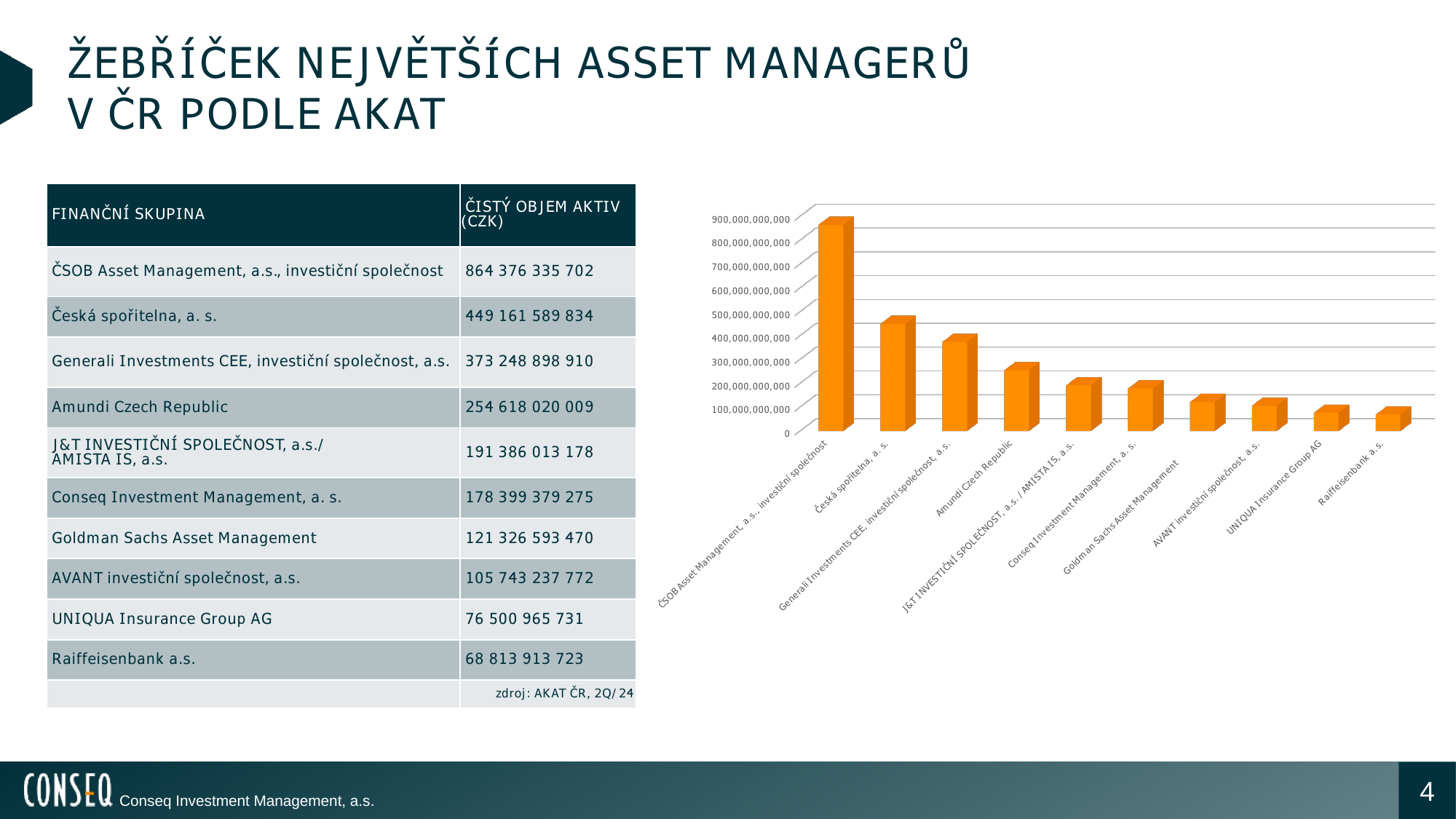

# Žebříček největších asset managerů v čr podle akat
| Finanční SKUPINA | Čistý objem aktiv (CZK) |
| --- | --- |
| ČSOB Asset Management, a.s., investiční společnost | 864 376 335 702 |
| Česká spořitelna, a. s. | 449 161 589 834 |
| Generali Investments CEE, investiční společnost, a.s. | 373 248 898 910 |
| Amundi Czech Republic | 254 618 020 009 |
| J&T INVESTIČNÍ SPOLEČNOST, a.s./ AMISTA IS, a.s. | 191 386 013 178 |
| Conseq Investment Management, a. s. | 178 399 379 275 |
| Goldman Sachs Asset Management | 121 326 593 470 |
| AVANT investiční společnost, a.s. | 105 743 237 772 |
| UNIQUA Insurance Group AG | 76 500 965 731 |
| Raiffeisenbank a.s. | 68 813 913 723 |
|  | zdroj: AKAT ČR, 2Q/24 |

[unsupported chart]

4